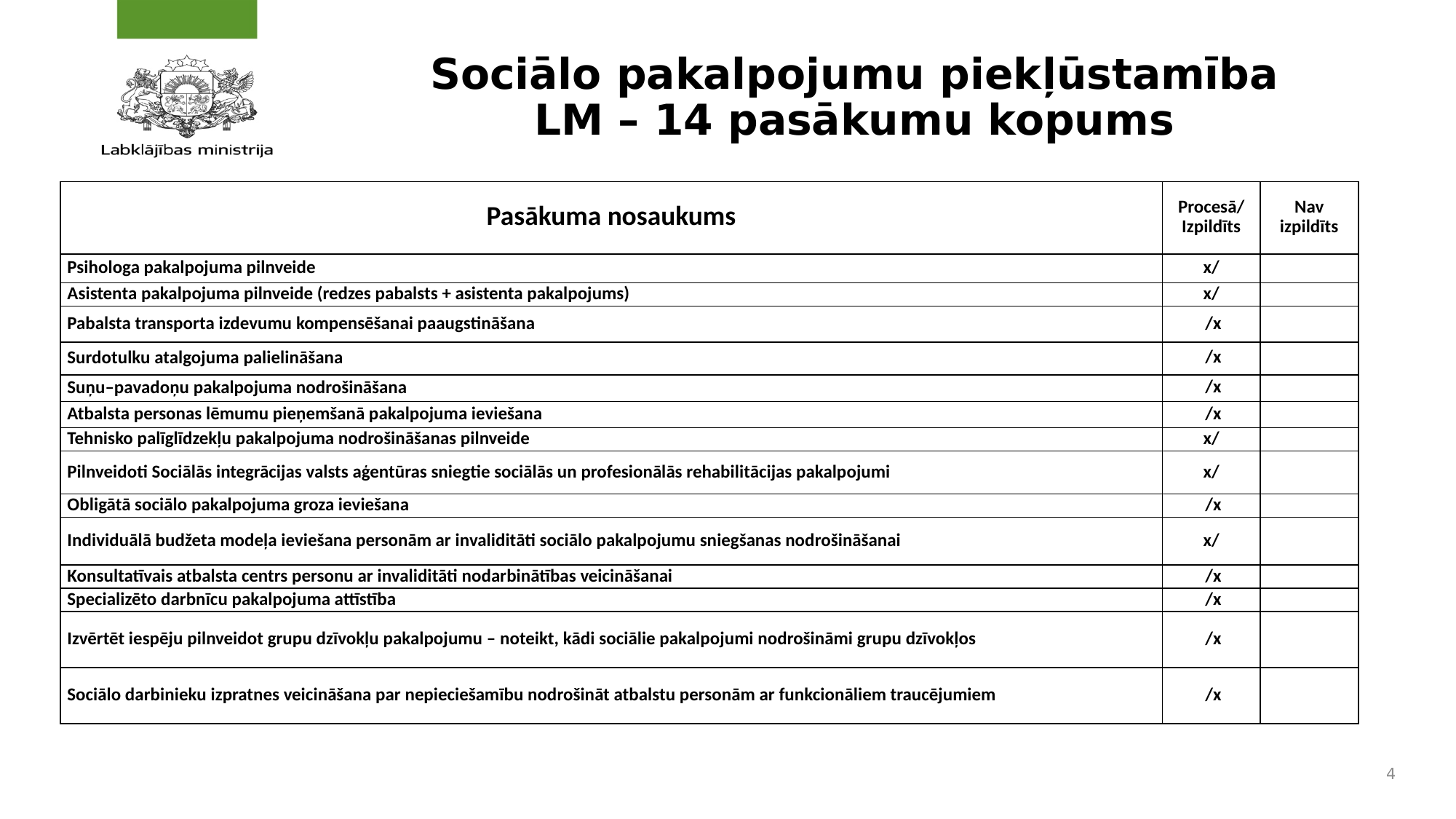

# Sociālo pakalpojumu piekļūstamība LM – 14 pasākumu kopums
| Pasākuma nosaukums | Procesā/ Izpildīts | Nav izpildīts |
| --- | --- | --- |
| Psihologa pakalpojuma pilnveide | x/ |  |
| Asistenta pakalpojuma pilnveide (redzes pabalsts + asistenta pakalpojums) | x/ |  |
| Pabalsta transporta izdevumu kompensēšanai paaugstināšana | /x |  |
| Surdotulku atalgojuma palielināšana | /x |  |
| Suņu–pavadoņu pakalpojuma nodrošināšana | /x |  |
| Atbalsta personas lēmumu pieņemšanā pakalpojuma ieviešana | /x |  |
| Tehnisko palīglīdzekļu pakalpojuma nodrošināšanas pilnveide | x/ |  |
| Pilnveidoti Sociālās integrācijas valsts aģentūras sniegtie sociālās un profesionālās rehabilitācijas pakalpojumi | x/ |  |
| Obligātā sociālo pakalpojuma groza ieviešana | /x |  |
| Individuālā budžeta modeļa ieviešana personām ar invaliditāti sociālo pakalpojumu sniegšanas nodrošināšanai | x/ |  |
| Konsultatīvais atbalsta centrs personu ar invaliditāti nodarbinātības veicināšanai | /x |  |
| Specializēto darbnīcu pakalpojuma attīstība | /x |  |
| Izvērtēt iespēju pilnveidot grupu dzīvokļu pakalpojumu – noteikt, kādi sociālie pakalpojumi nodrošināmi grupu dzīvokļos | /x |  |
| Sociālo darbinieku izpratnes veicināšana par nepieciešamību nodrošināt atbalstu personām ar funkcionāliem traucējumiem | /x |  |
4